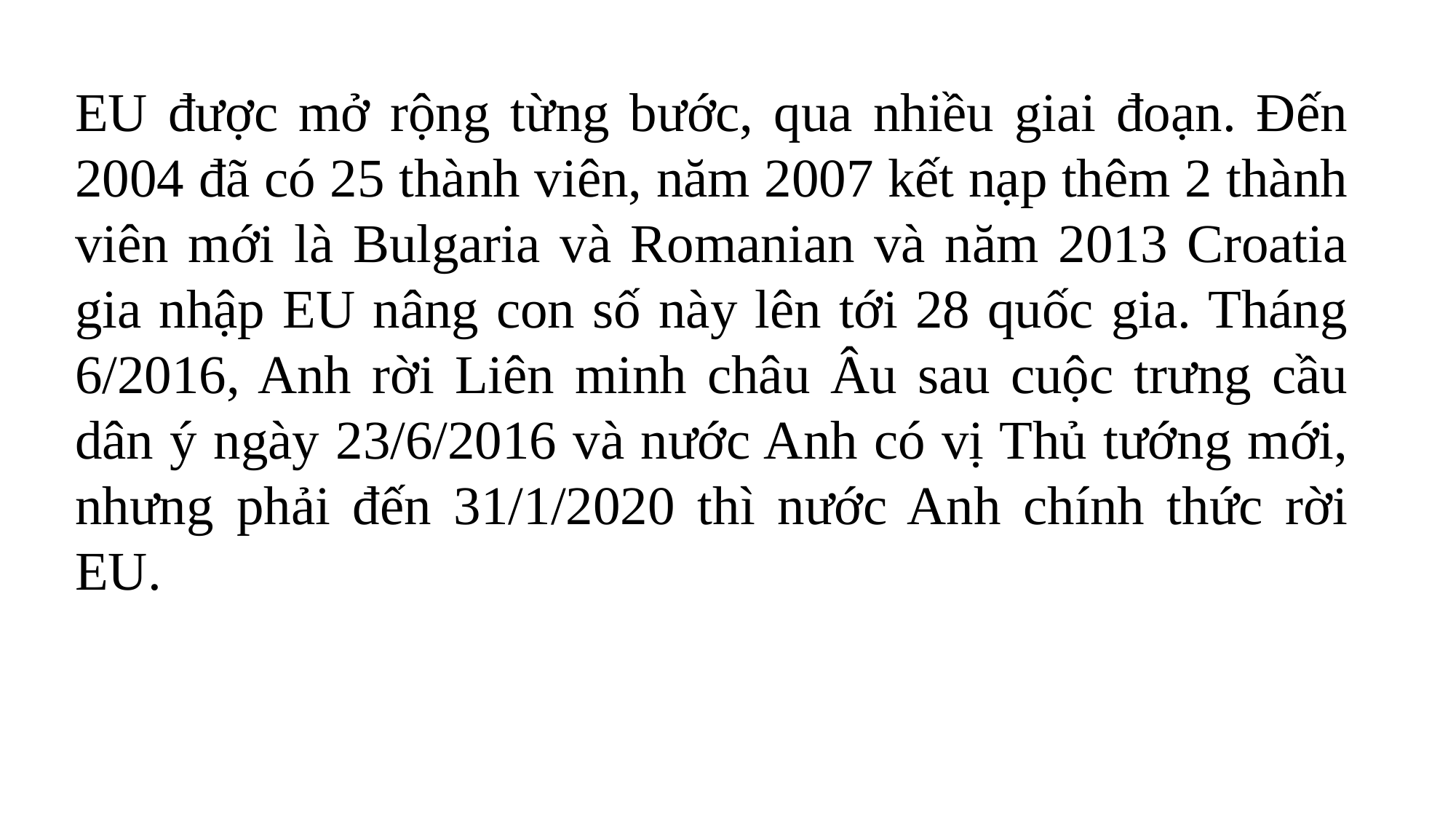

EU được mở rộng từng bước, qua nhiều giai đoạn. Đến 2004 đã có 25 thành viên, năm 2007 kết nạp thêm 2 thành viên mới là Bulgaria và Romanian và năm 2013 Croatia gia nhập EU nâng con số này lên tới 28 quốc gia. Tháng 6/2016, Anh rời Liên minh châu Âu sau cuộc trưng cầu dân ý ngày 23/6/2016 và nước Anh có vị Thủ tướng mới, nhưng phải đến 31/1/2020 thì nước Anh chính thức rời EU.